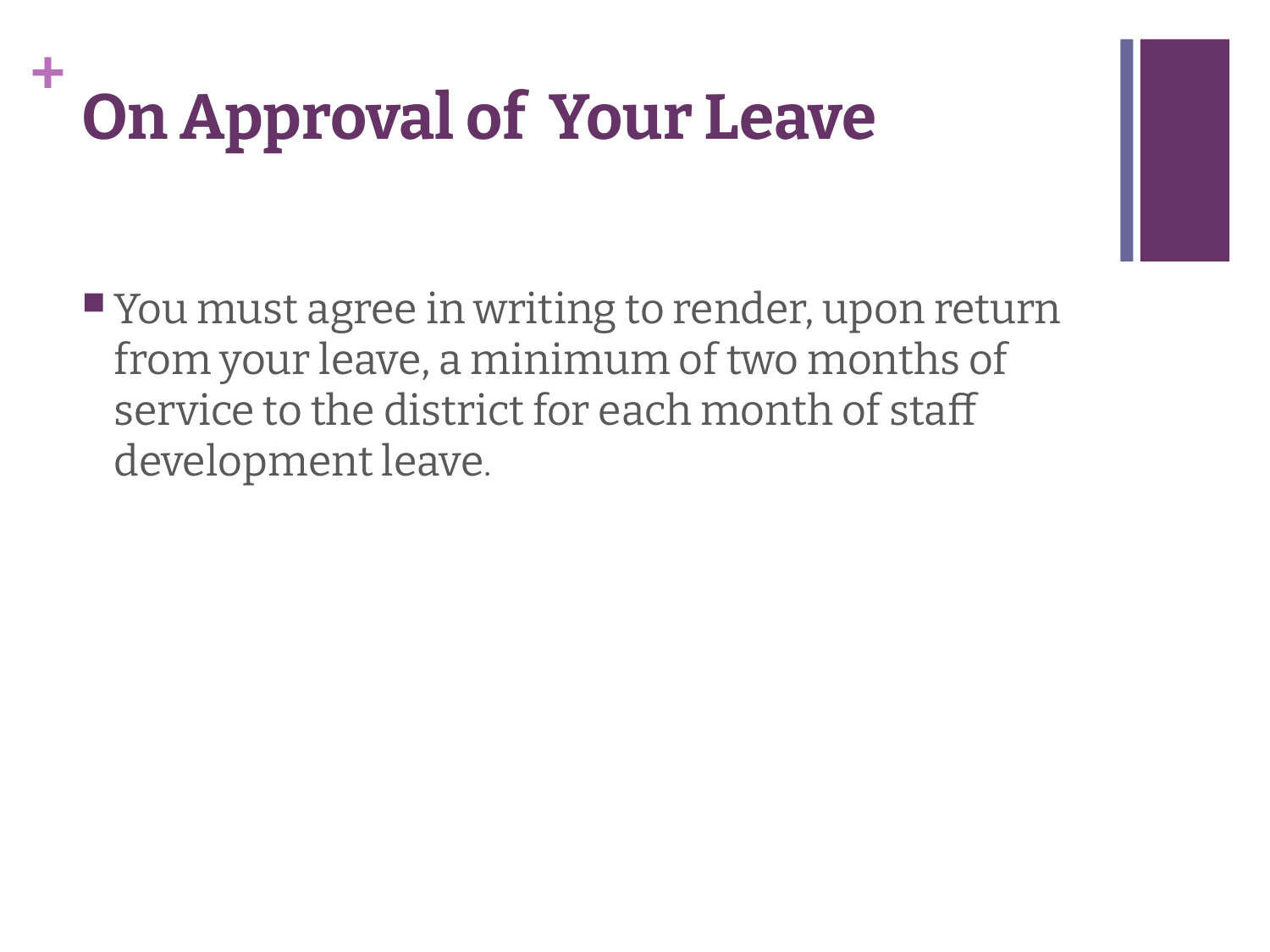

# On Approval of  Your Leave
You must agree in writing to render, upon return from your leave, a minimum of two months of service to the district for each month of staff development leave.